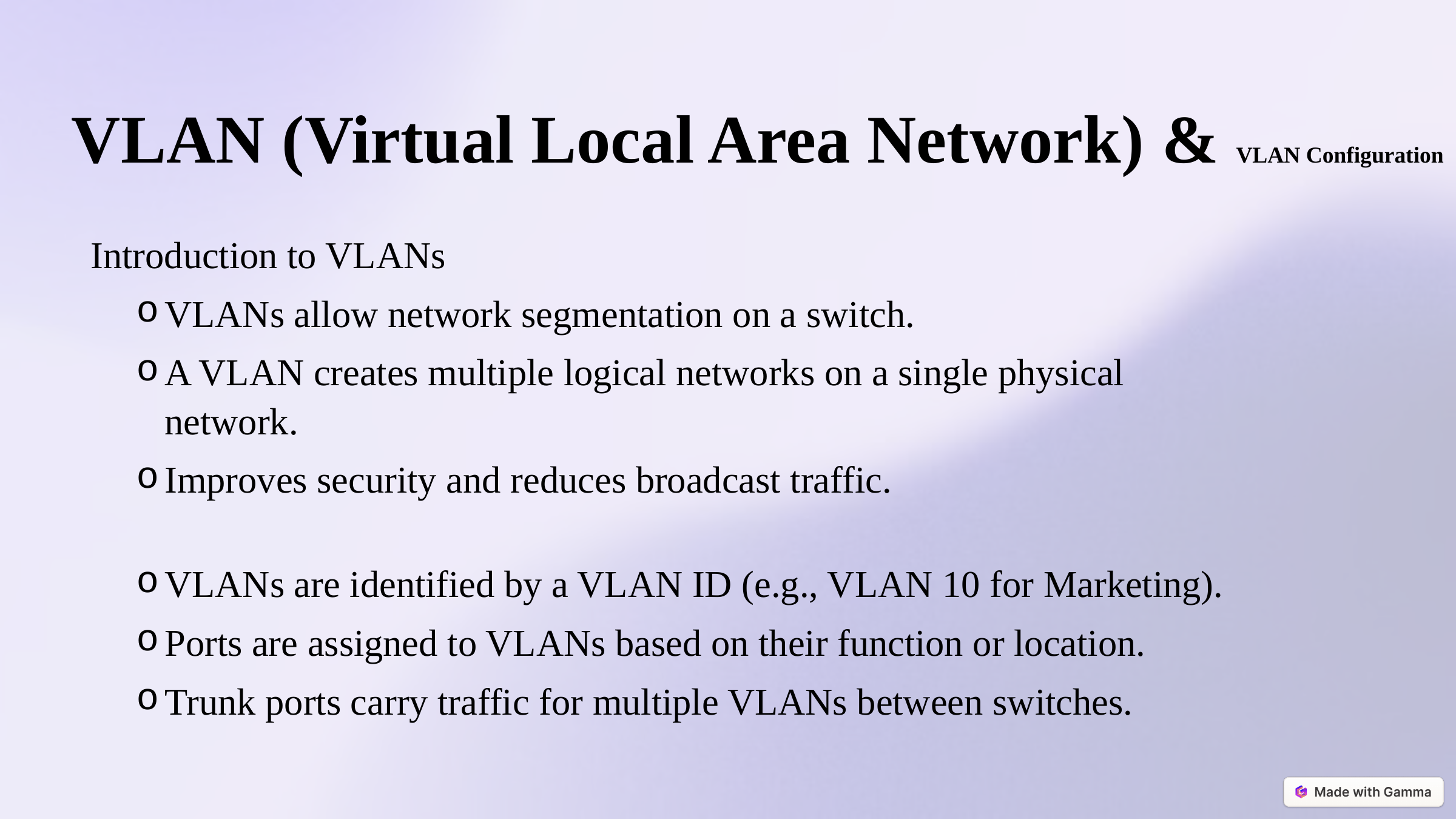

VLAN (Virtual Local Area Network) & VLAN Configuration
Introduction to VLANs
VLANs allow network segmentation on a switch.
A VLAN creates multiple logical networks on a single physical network.
Improves security and reduces broadcast traffic.

VLANs are identified by a VLAN ID (e.g., VLAN 10 for Marketing).
Ports are assigned to VLANs based on their function or location.
Trunk ports carry traffic for multiple VLANs between switches.